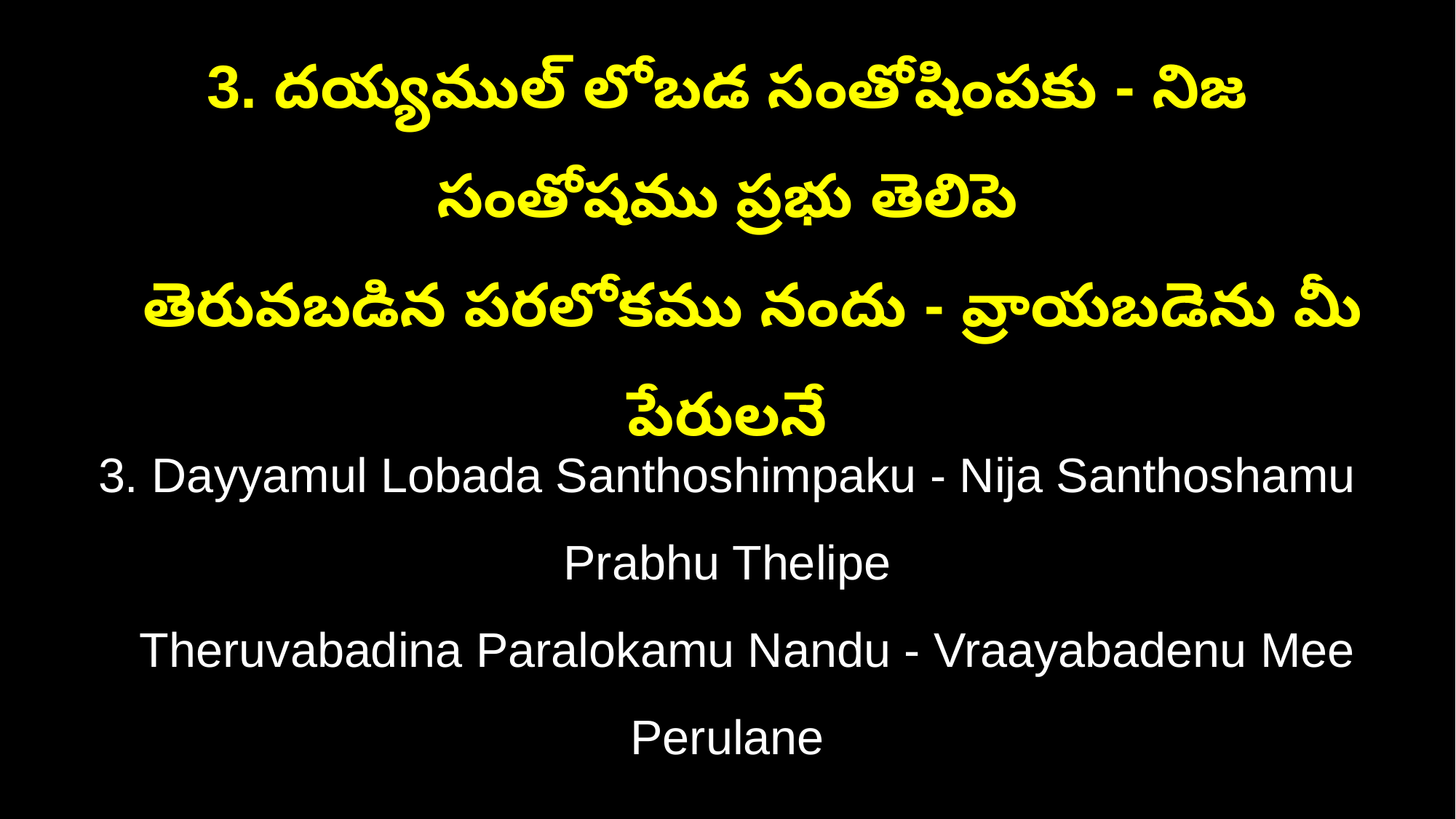

3. దయ్యముల్ లోబడ సంతోషింపకు - నిజ సంతోషము ప్రభు తెలిపె
   తెరువబడిన పరలోకము నందు - వ్రాయబడెను మీ పేరులనే
3. Dayyamul Lobada Santhoshimpaku - Nija Santhoshamu Prabhu Thelipe
   Theruvabadina Paralokamu Nandu - Vraayabadenu Mee Perulane